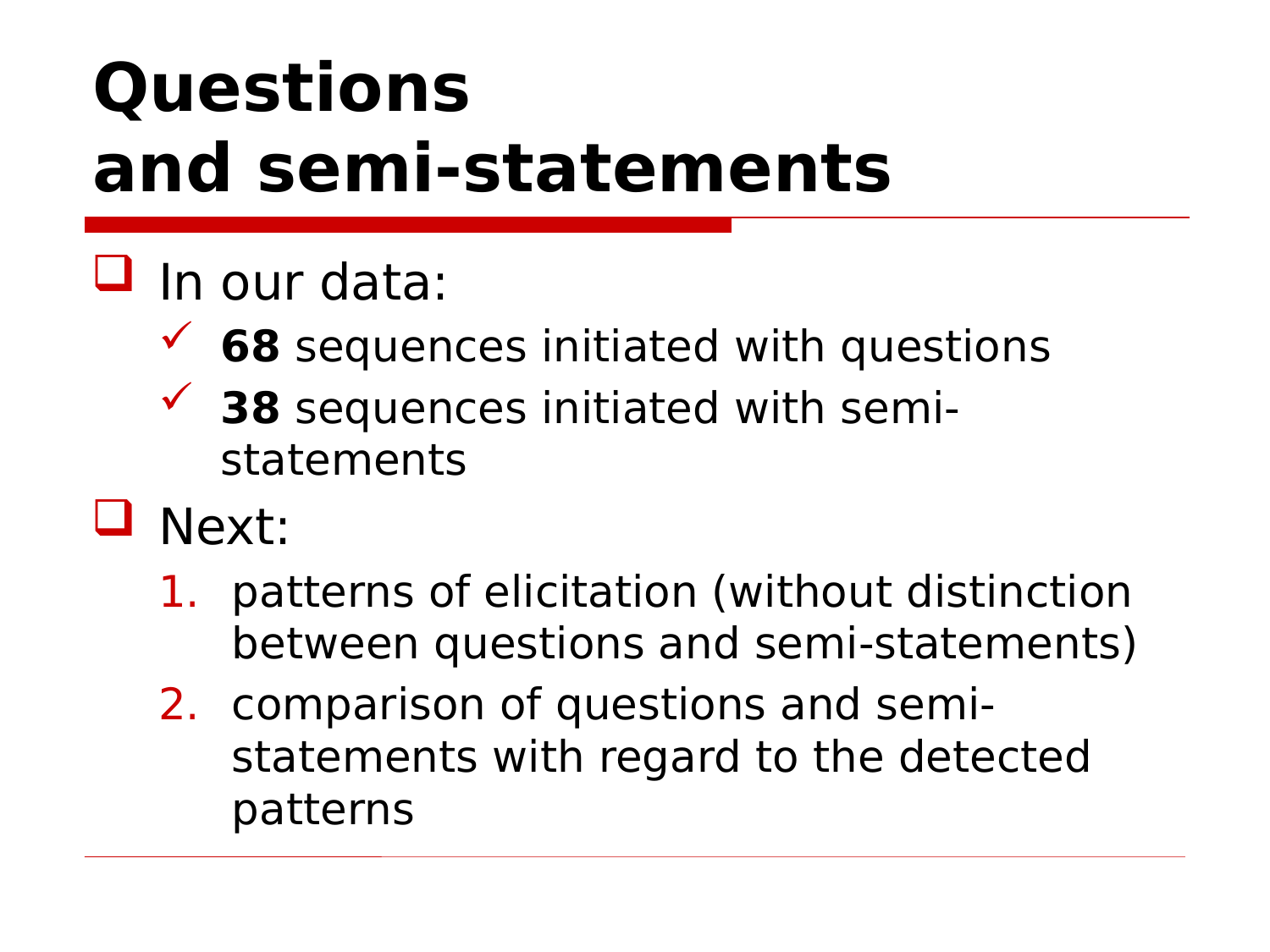

# Questions and semi-statements
In our data:
68 sequences initiated with questions
38 sequences initiated with semi-statements
Next:
patterns of elicitation (without distinction between questions and semi-statements)
comparison of questions and semi-statements with regard to the detected patterns